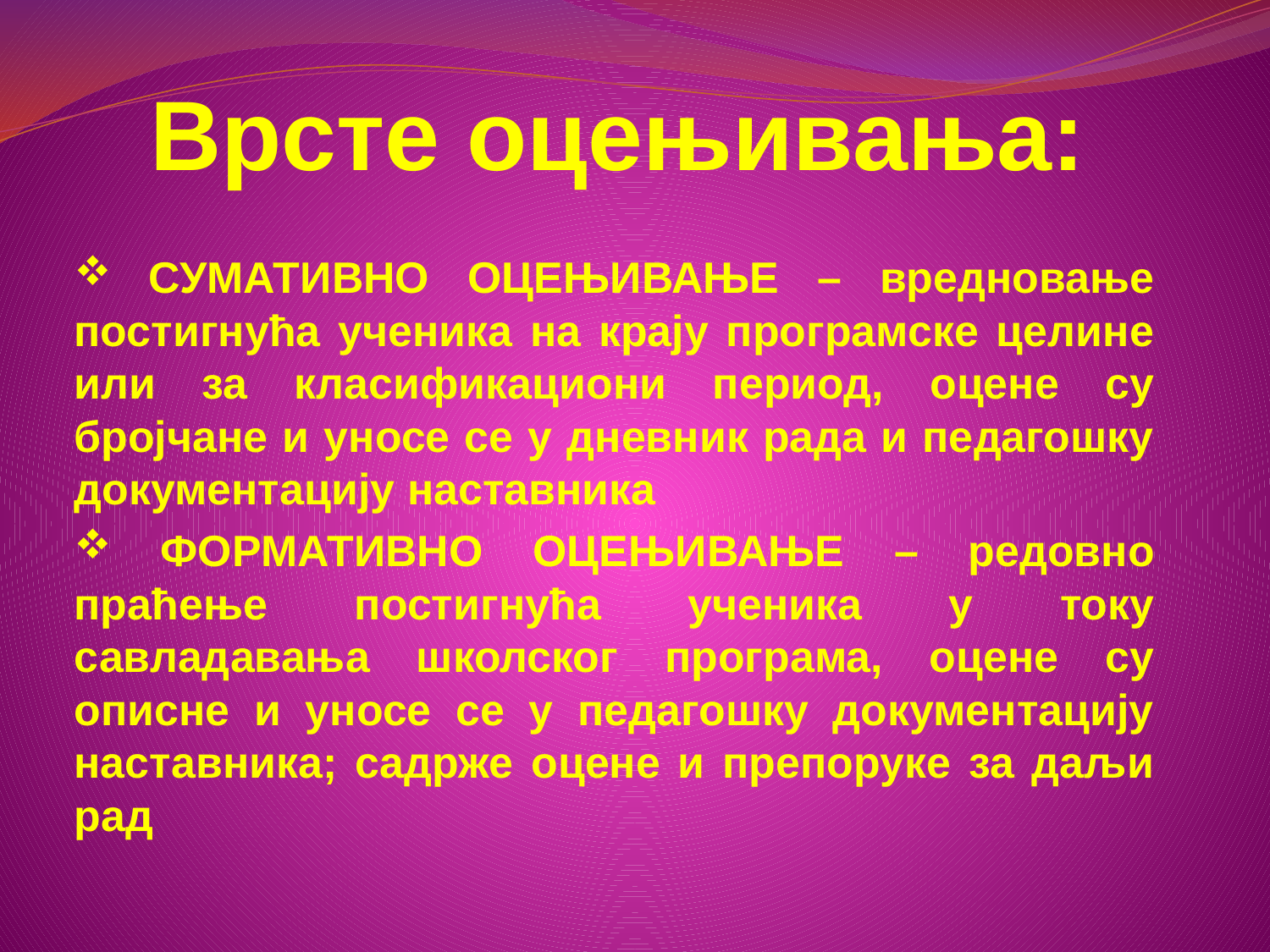

# Врсте оцењивања:
 СУМАТИВНО ОЦЕЊИВАЊЕ – вредновање постигнућа ученика на крају програмске целине или за класификациони период, оцене су бројчане и уносе се у дневник рада и педагошку документацију наставника
 ФОРМАТИВНО ОЦЕЊИВАЊЕ – редовно праћење постигнућа ученика у току савладавања школског програма, оцене су описне и уносе се у педагошку документацију наставника; садрже оцене и препоруке за даљи рад